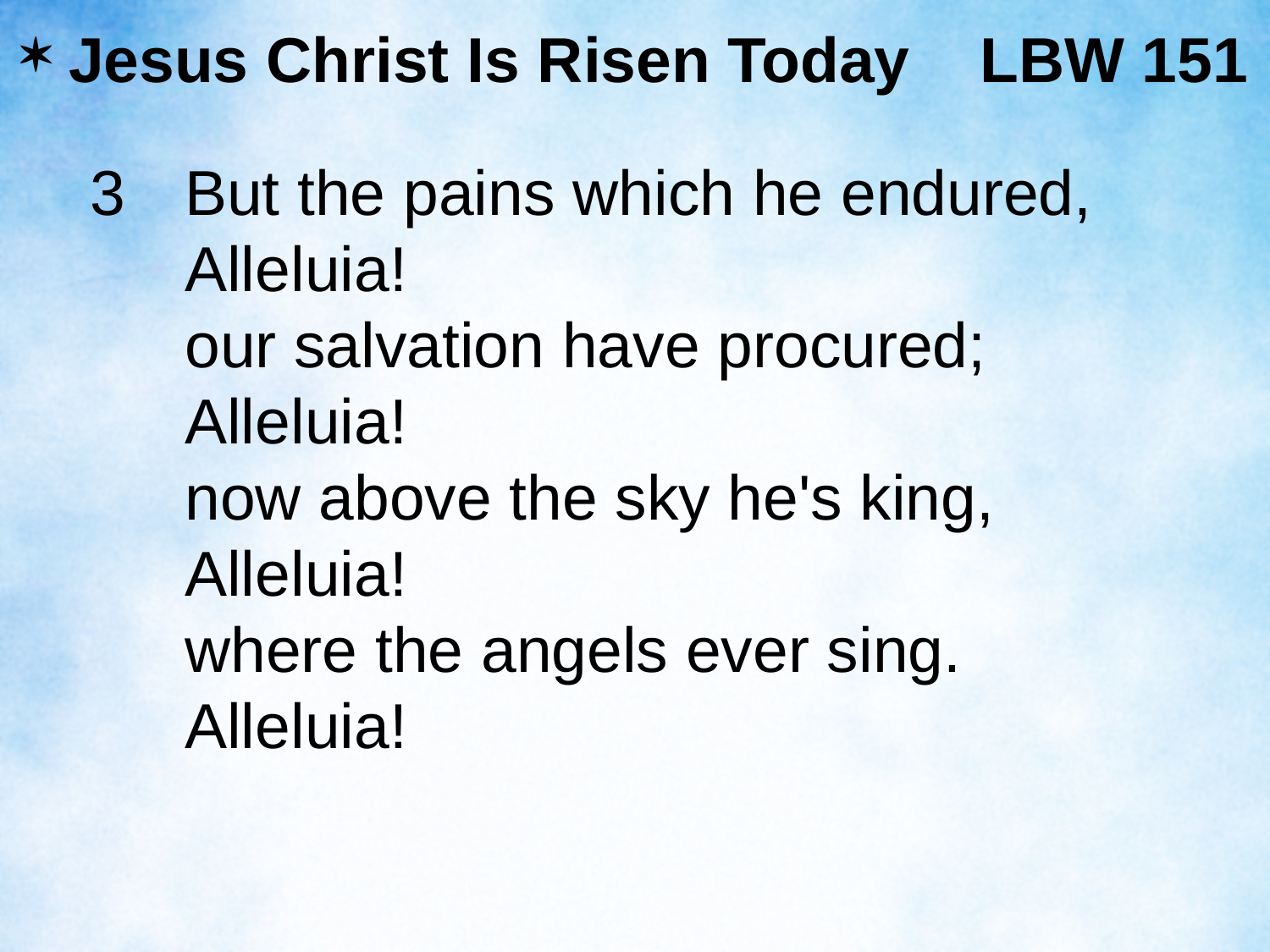

Jesus Christ Is Risen Today    LBW 151
3	But the pains which he endured, Alleluia!
	our salvation have procured; Alleluia!
	now above the sky he's king, Alleluia!
	where the angels ever sing. Alleluia!